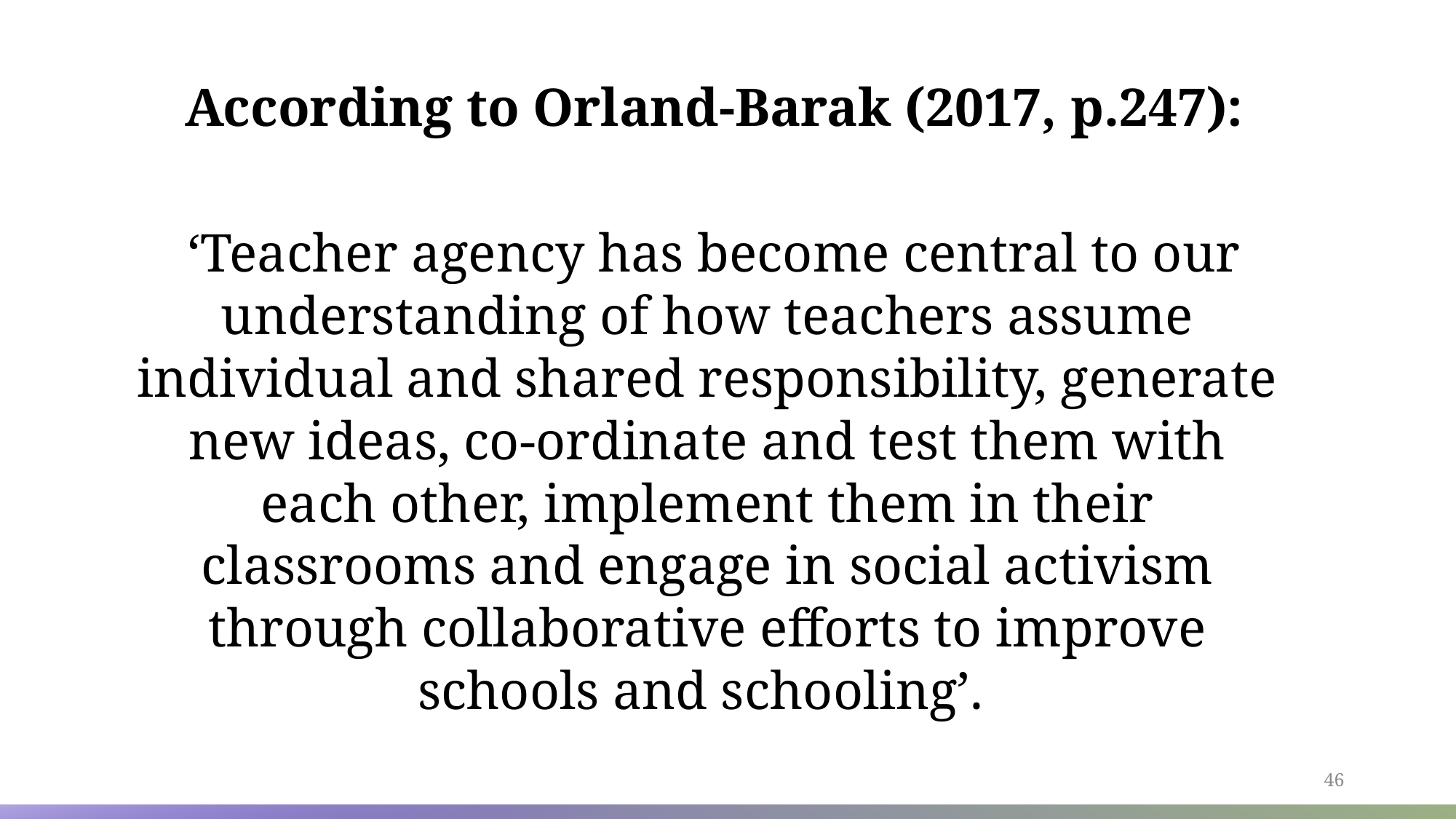

According to Orland-Barak (2017, p.247):

 ‘Teacher agency has become central to our understanding of how teachers assume individual and shared responsibility, generate new ideas, co-ordinate and test them with each other, implement them in their classrooms and engage in social activism through collaborative efforts to improve schools and schooling’.

46